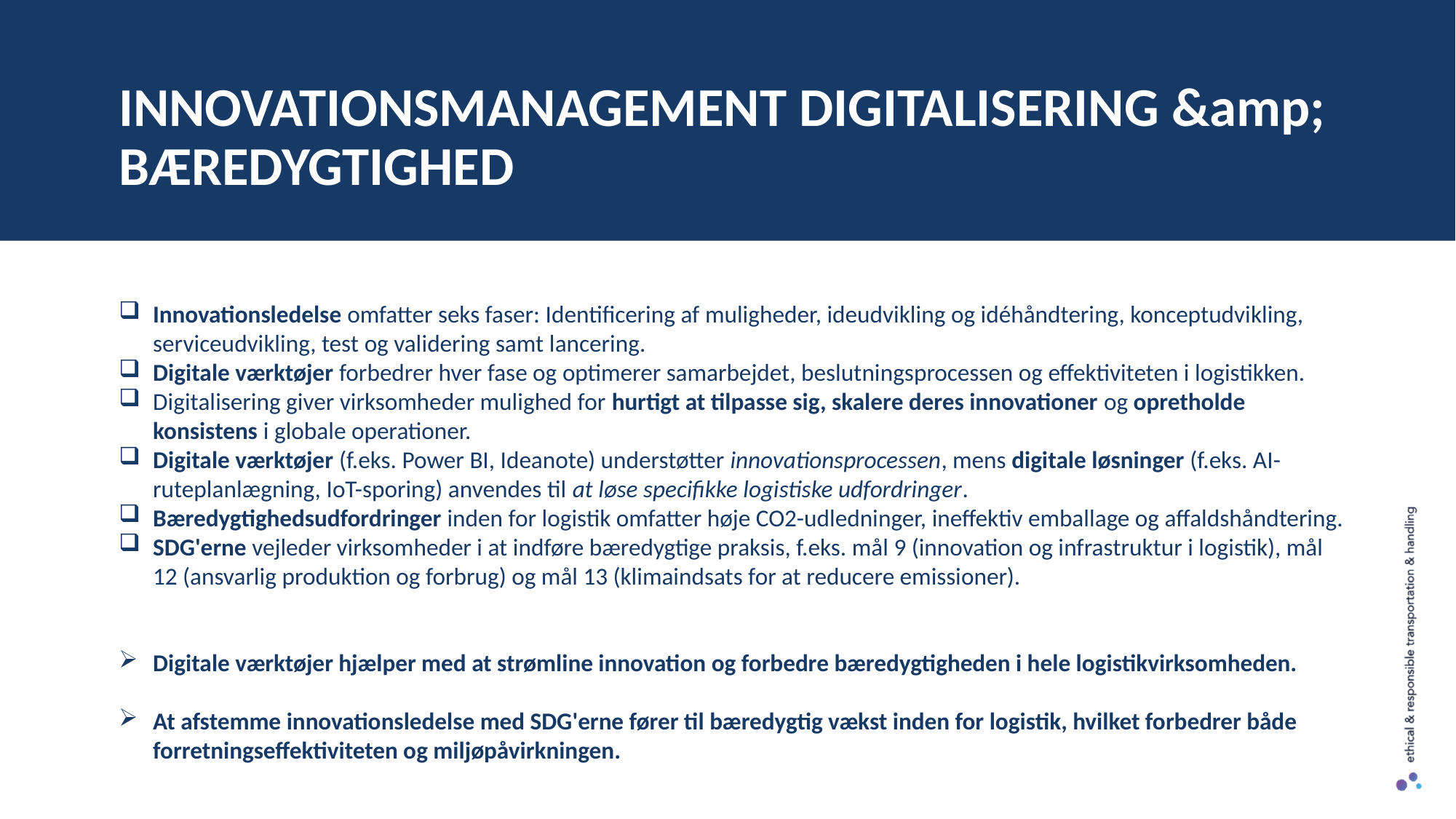

INNOVATIONSMANAGEMENT DIGITALISERING &amp; BÆREDYGTIGHED
Innovationsledelse omfatter seks faser: Identificering af muligheder, ideudvikling og idéhåndtering, konceptudvikling, serviceudvikling, test og validering samt lancering.
Digitale værktøjer forbedrer hver fase og optimerer samarbejdet, beslutningsprocessen og effektiviteten i logistikken.
Digitalisering giver virksomheder mulighed for hurtigt at tilpasse sig, skalere deres innovationer og opretholde konsistens i globale operationer.
Digitale værktøjer (f.eks. Power BI, Ideanote) understøtter innovationsprocessen, mens digitale løsninger (f.eks. AI-ruteplanlægning, IoT-sporing) anvendes til at løse specifikke logistiske udfordringer.
Bæredygtighedsudfordringer inden for logistik omfatter høje CO2-udledninger, ineffektiv emballage og affaldshåndtering.
SDG'erne vejleder virksomheder i at indføre bæredygtige praksis, f.eks. mål 9 (innovation og infrastruktur i logistik), mål 12 (ansvarlig produktion og forbrug) og mål 13 (klimaindsats for at reducere emissioner).

Digitale værktøjer hjælper med at strømline innovation og forbedre bæredygtigheden i hele logistikvirksomheden.

At afstemme innovationsledelse med SDG'erne fører til bæredygtig vækst inden for logistik, hvilket forbedrer både forretningseffektiviteten og miljøpåvirkningen.